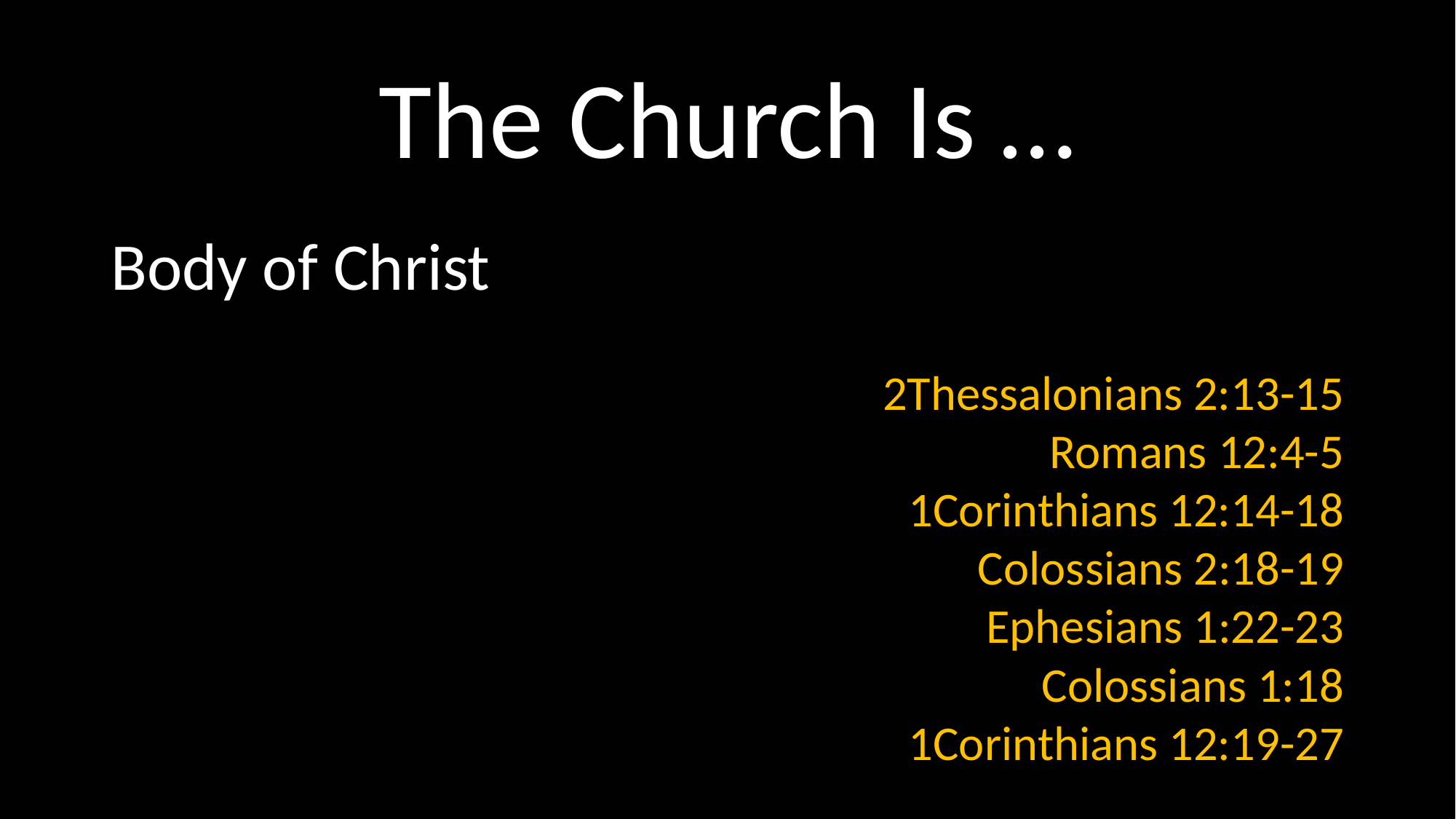

# The Church Is …
Body of Christ
2Thessalonians 2:13-15
Romans 12:4-5
1Corinthians 12:14-18
Colossians 2:18-19
Ephesians 1:22-23
Colossians 1:18
1Corinthians 12:19-27